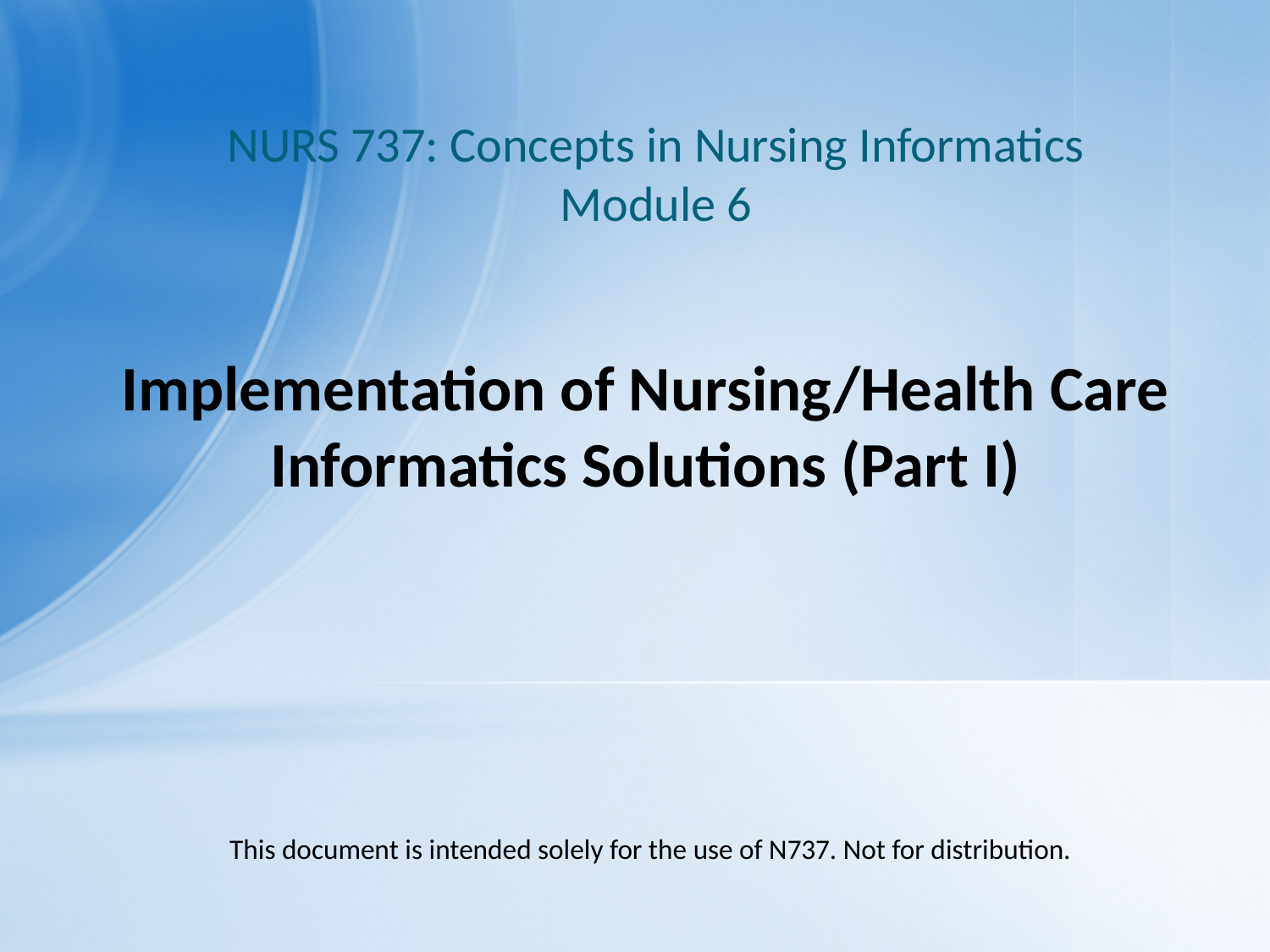

# NURS 737: Concepts in Nursing Informatics Module 6
Implementation of Nursing/Health Care Informatics Solutions (Part I)
This document is intended solely for the use of N737. Not for distribution.